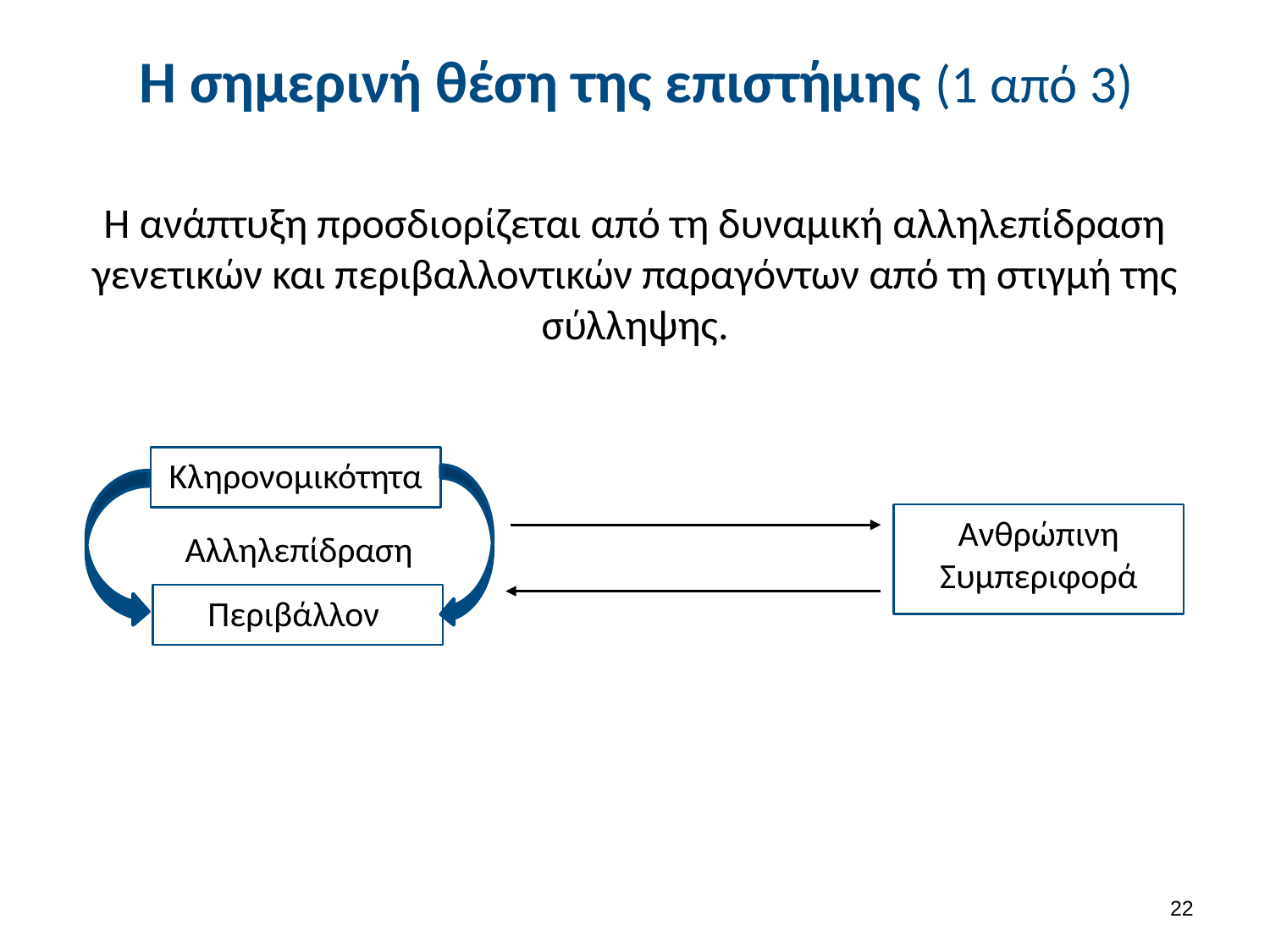

# Η σημερινή θέση της επιστήμης (1 από 3)
Η ανάπτυξη προσδιορίζεται από τη δυναμική αλληλεπίδραση γενετικών και περιβαλλοντικών παραγόντων από τη στιγμή της σύλληψης.

Κληρονομικότητα

Ανθρώπινη Συμπεριφορά
Αλληλεπίδραση
Περιβάλλον

22